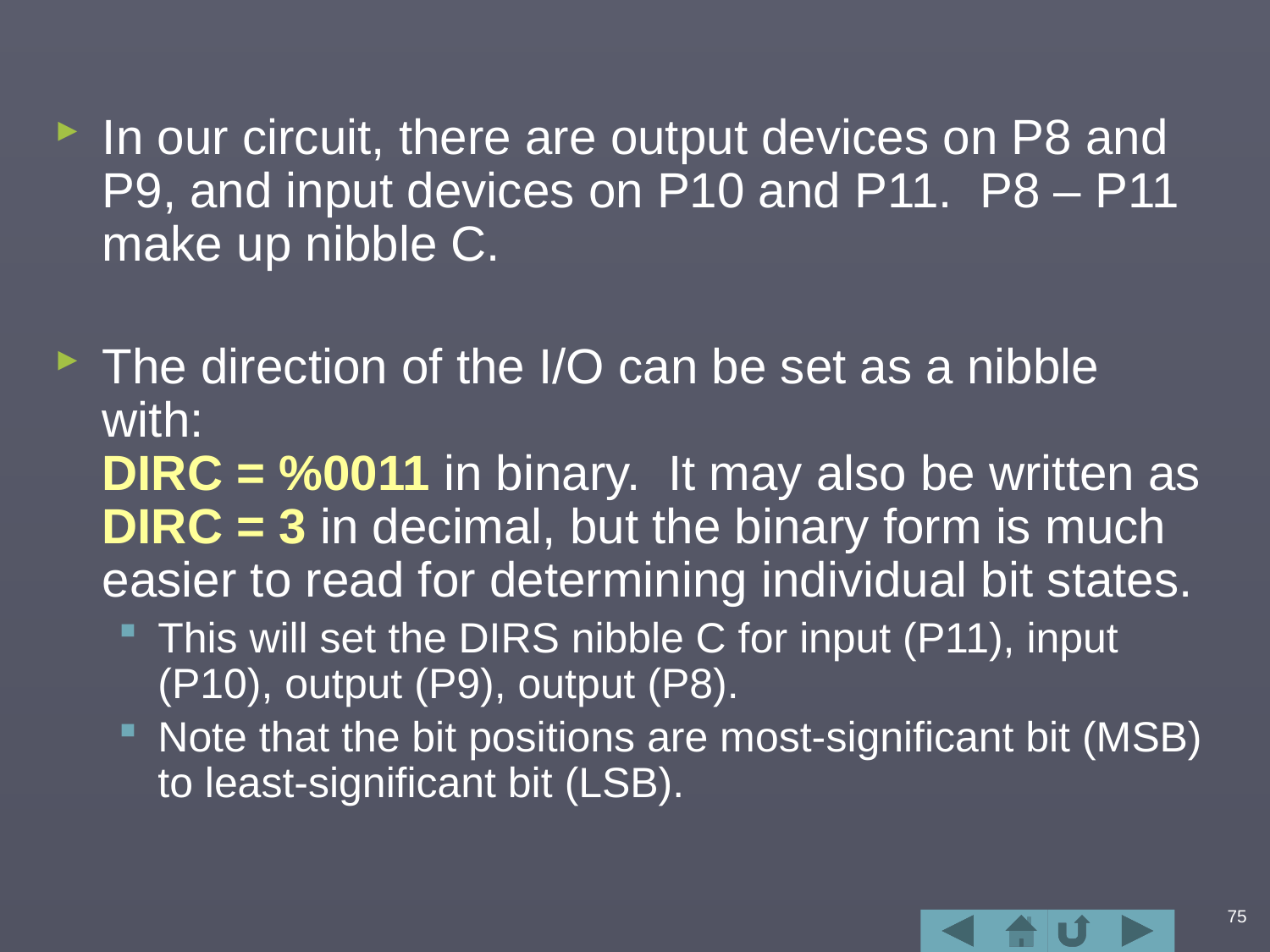

#
In our circuit, there are output devices on P8 and P9, and input devices on P10 and P11.  P8 – P11 make up nibble C.
The direction of the I/O can be set as a nibble with:
DIRC = %0011 in binary.  It may also be written as DIRC = 3 in decimal, but the binary form is much easier to read for determining individual bit states.
This will set the DIRS nibble C for input (P11), input (P10), output (P9), output (P8).
Note that the bit positions are most-significant bit (MSB) to least-significant bit (LSB).
75